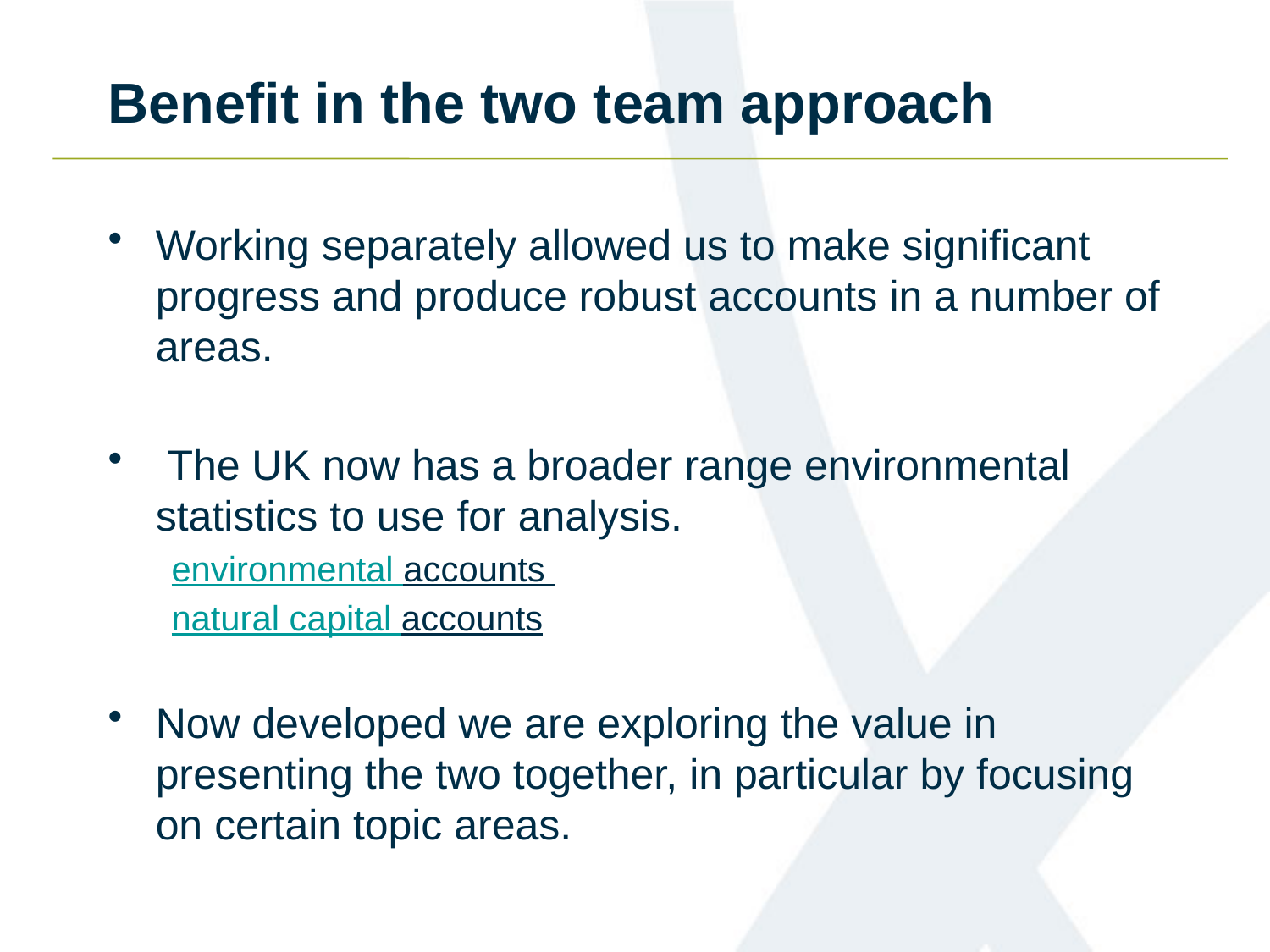

# Benefit in the two team approach
Working separately allowed us to make significant progress and produce robust accounts in a number of areas.

 The UK now has a broader range environmental statistics to use for analysis.
environmental accounts
natural capital accounts

Now developed we are exploring the value in presenting the two together, in particular by focusing on certain topic areas.